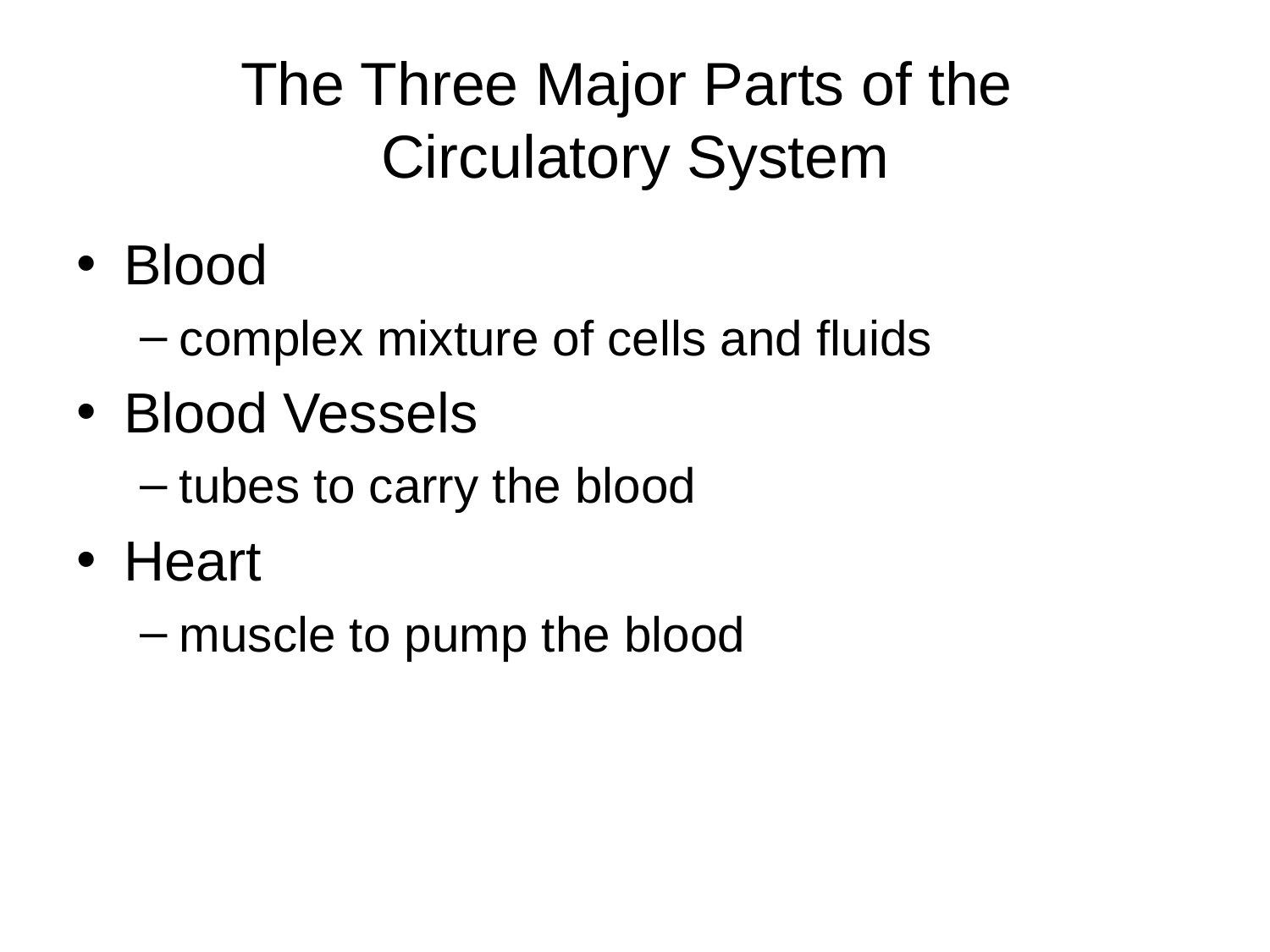

# The Three Major Parts of the Circulatory System
Blood
complex mixture of cells and fluids
Blood Vessels
tubes to carry the blood
Heart
muscle to pump the blood